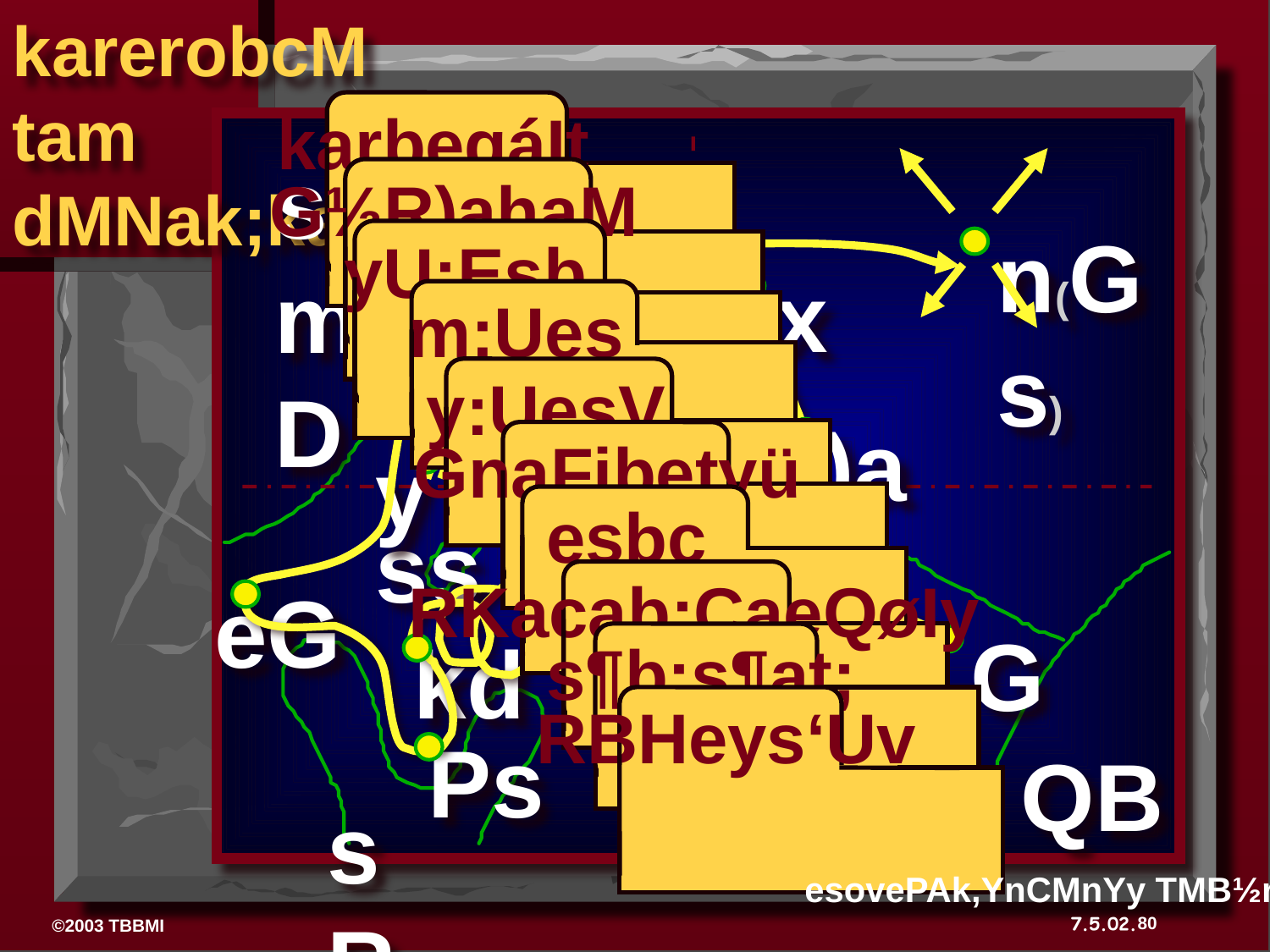

karbegáIt

smD

G½R)ahaM

n(Gs)

yU:Esb

x

 m:Ues

TG
k

y:UesV

TG

)a

 GnaFibetyü

y
Pn

 esþc

ss

   RKacab;CaeQøIy

eG

G
kd

s¶b;s¶at;

RBHeys‘Uv

Ps
QB

sRk

esovePAk,YnCMnYy TMB½r  15-16
80